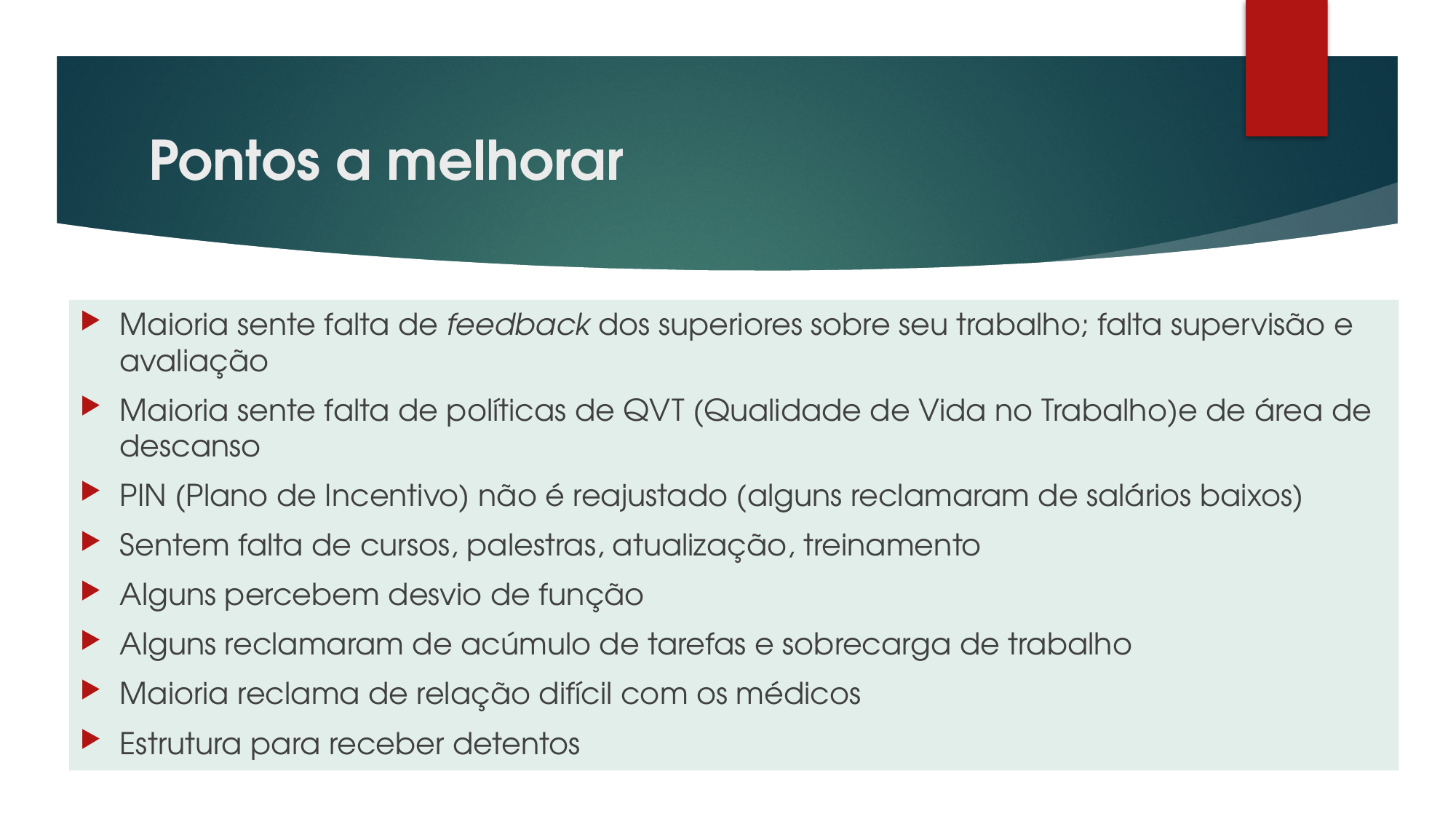

# Pontos a melhorar
Maioria sente falta de feedback dos superiores sobre seu trabalho; falta supervisão e avaliação
Maioria sente falta de políticas de QVT (Qualidade de Vida no Trabalho)e de área de descanso
PIN (Plano de Incentivo) não é reajustado (alguns reclamaram de salários baixos)
Sentem falta de cursos, palestras, atualização, treinamento
Alguns percebem desvio de função
Alguns reclamaram de acúmulo de tarefas e sobrecarga de trabalho
Maioria reclama de relação difícil com os médicos
Estrutura para receber detentos